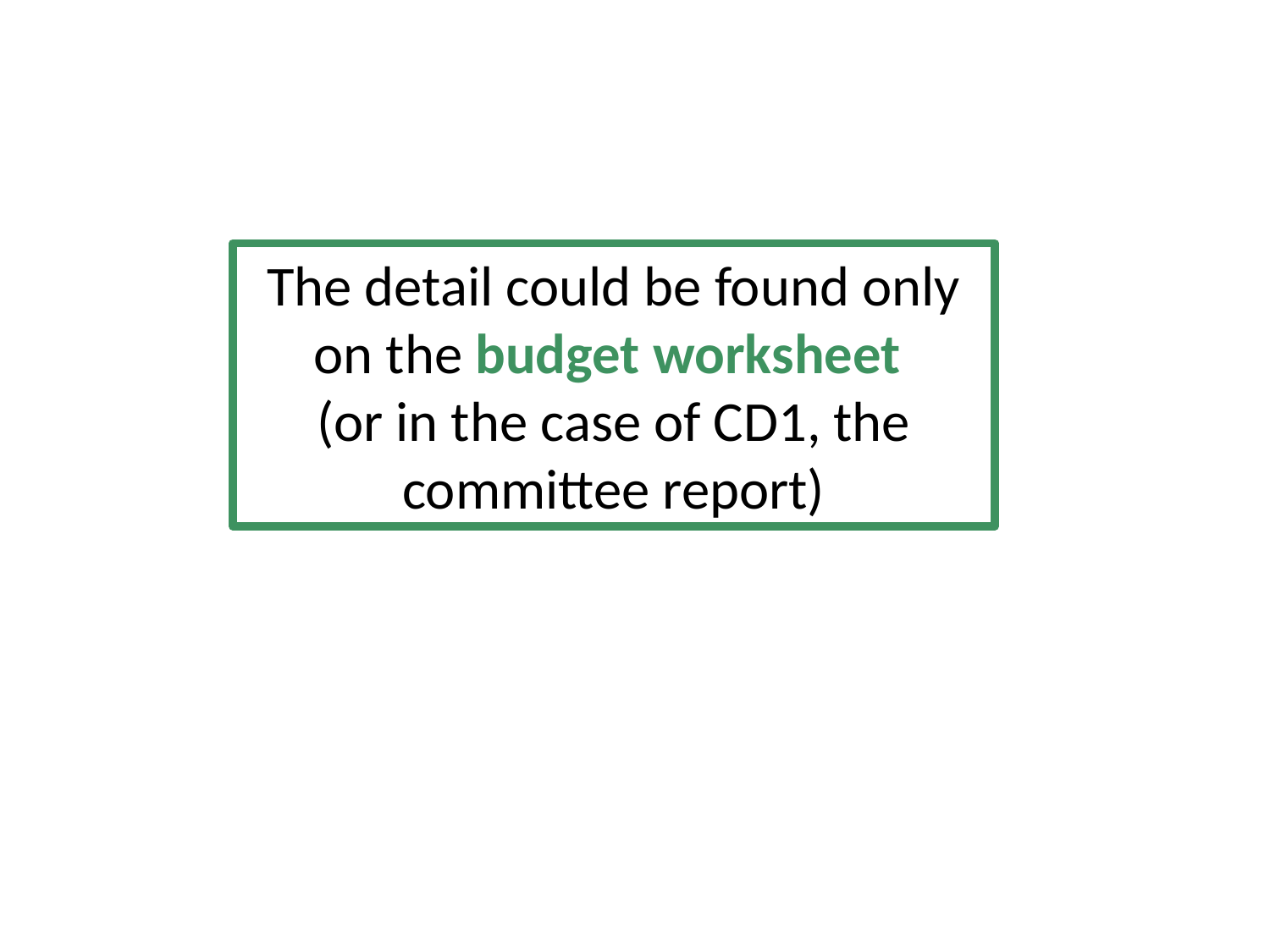

The detail could be found only on the budget worksheet
(or in the case of CD1, the committee report)